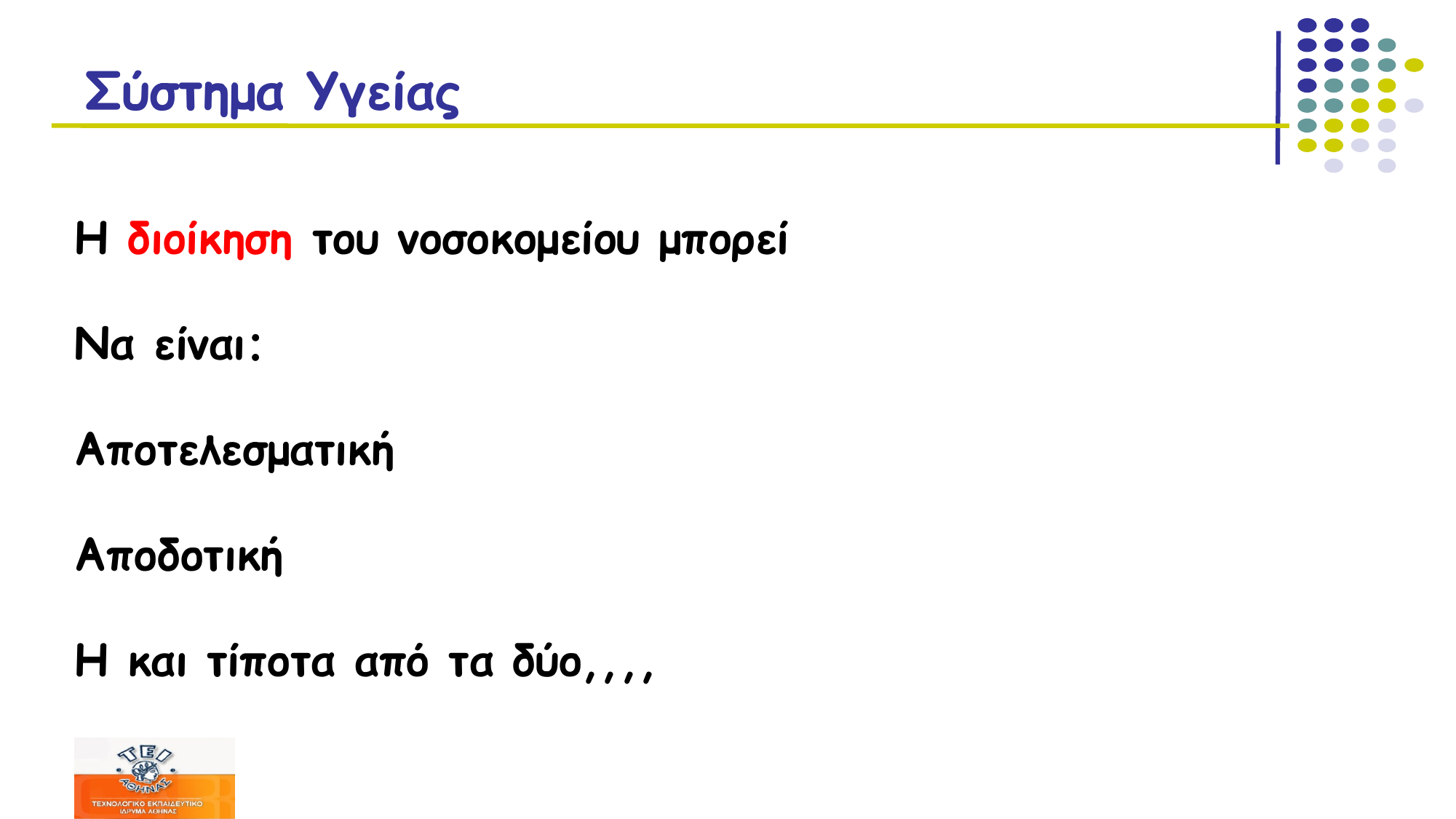

# Σύστημα Υγείας
Η διοίκηση του νοσοκομείου μπορεί

Να είναι:

Αποτελεσματική

Αποδοτική

Η και τίποτα από τα δύο,,,,